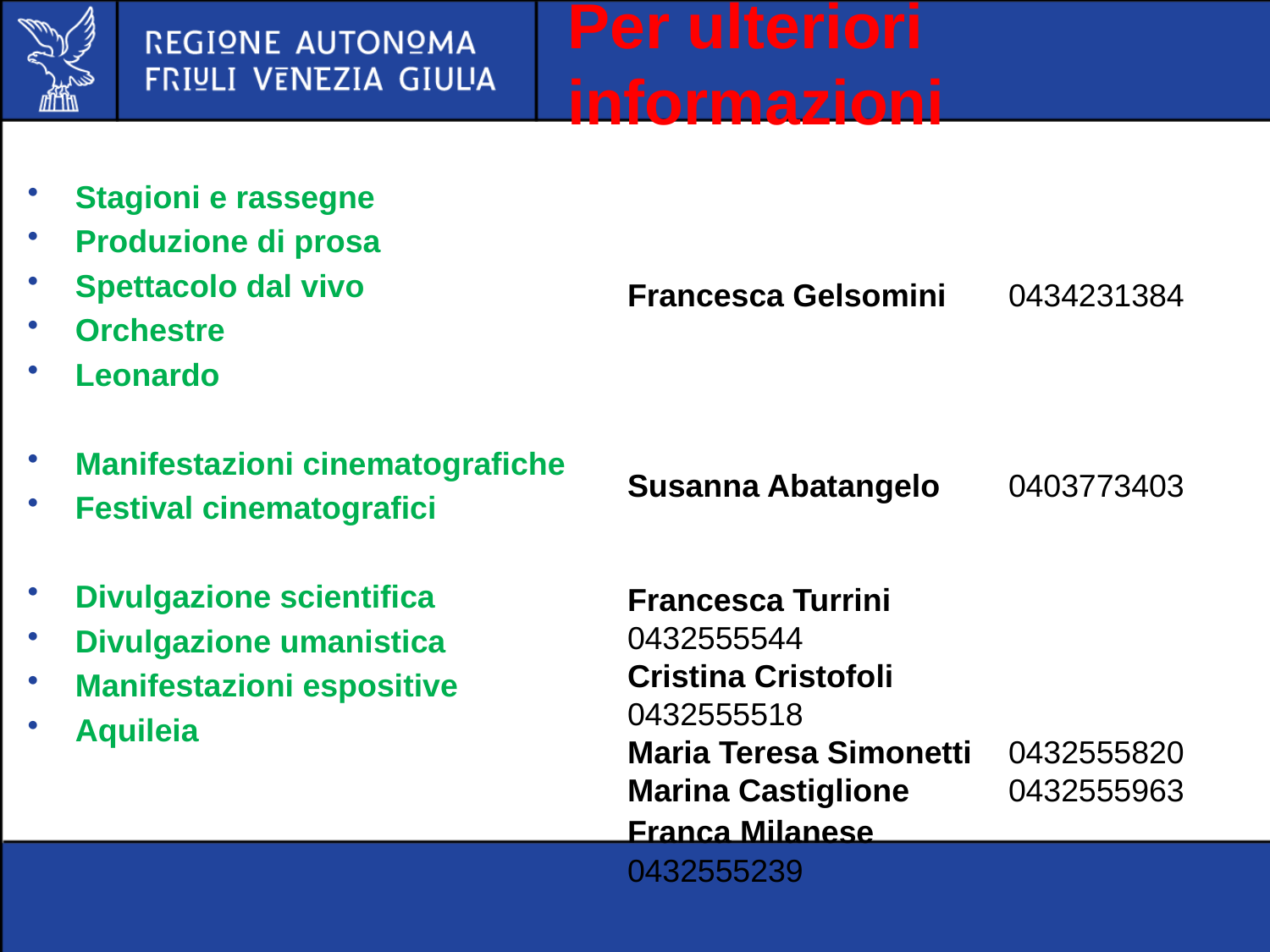

# Per ulteriori informazioni

Francesca Gelsomini	0434231384

Susanna Abatangelo 	0403773403

Francesca Turrini		0432555544
Cristina Cristofoli		0432555518
Maria Teresa Simonetti 	0432555820
Marina Castiglione 	0432555963
Franca Milanese 		0432555239

Stagioni e rassegne
Produzione di prosa
Spettacolo dal vivo
Orchestre
Leonardo

Manifestazioni cinematografiche
Festival cinematografici

Divulgazione scientifica
Divulgazione umanistica
Manifestazioni espositive
Aquileia